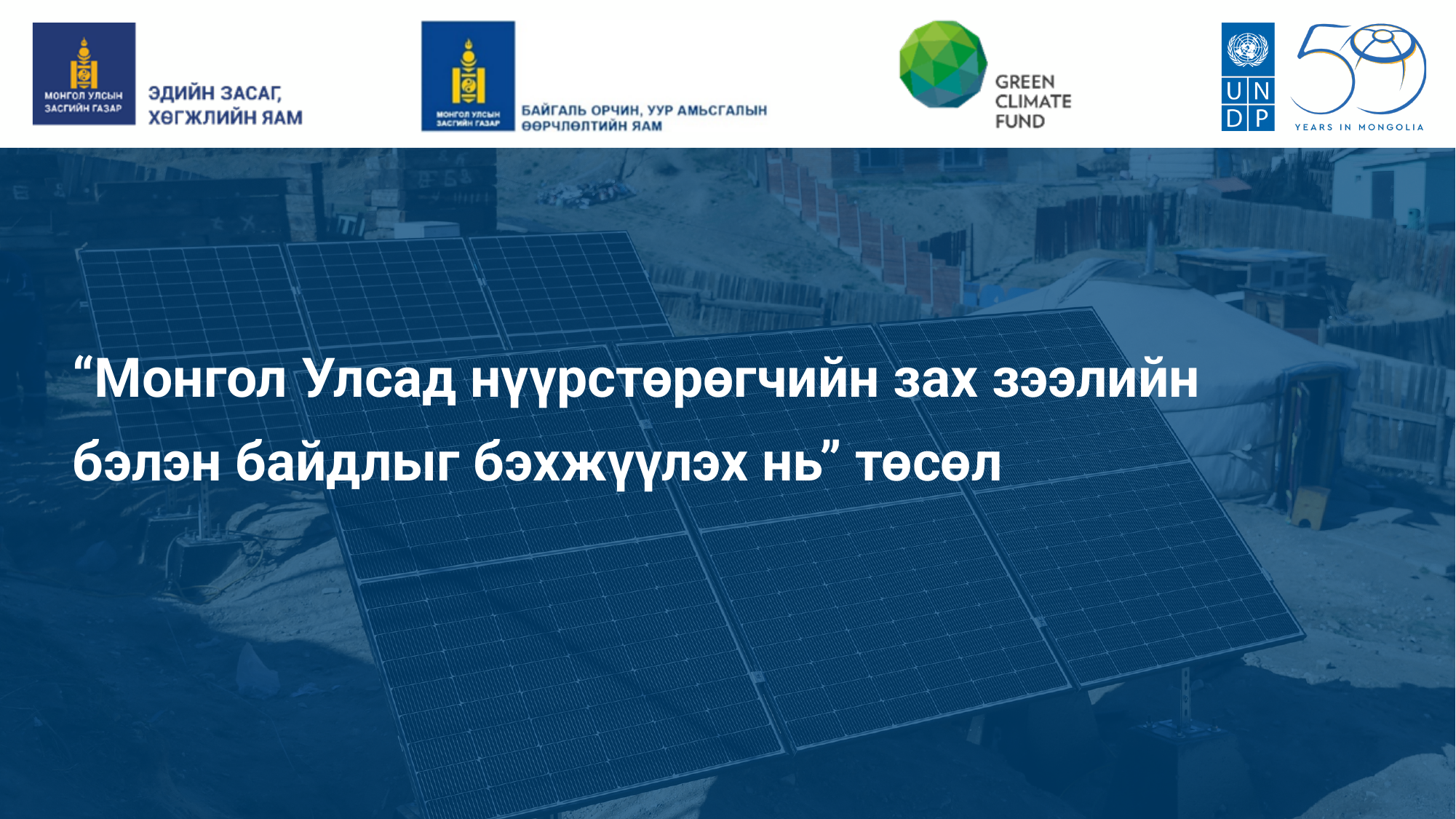

“Монгол Улсад нүүрстөрөгчийн зах зээлийн бэлэн байдлыг бэхжүүлэх нь” төсөл